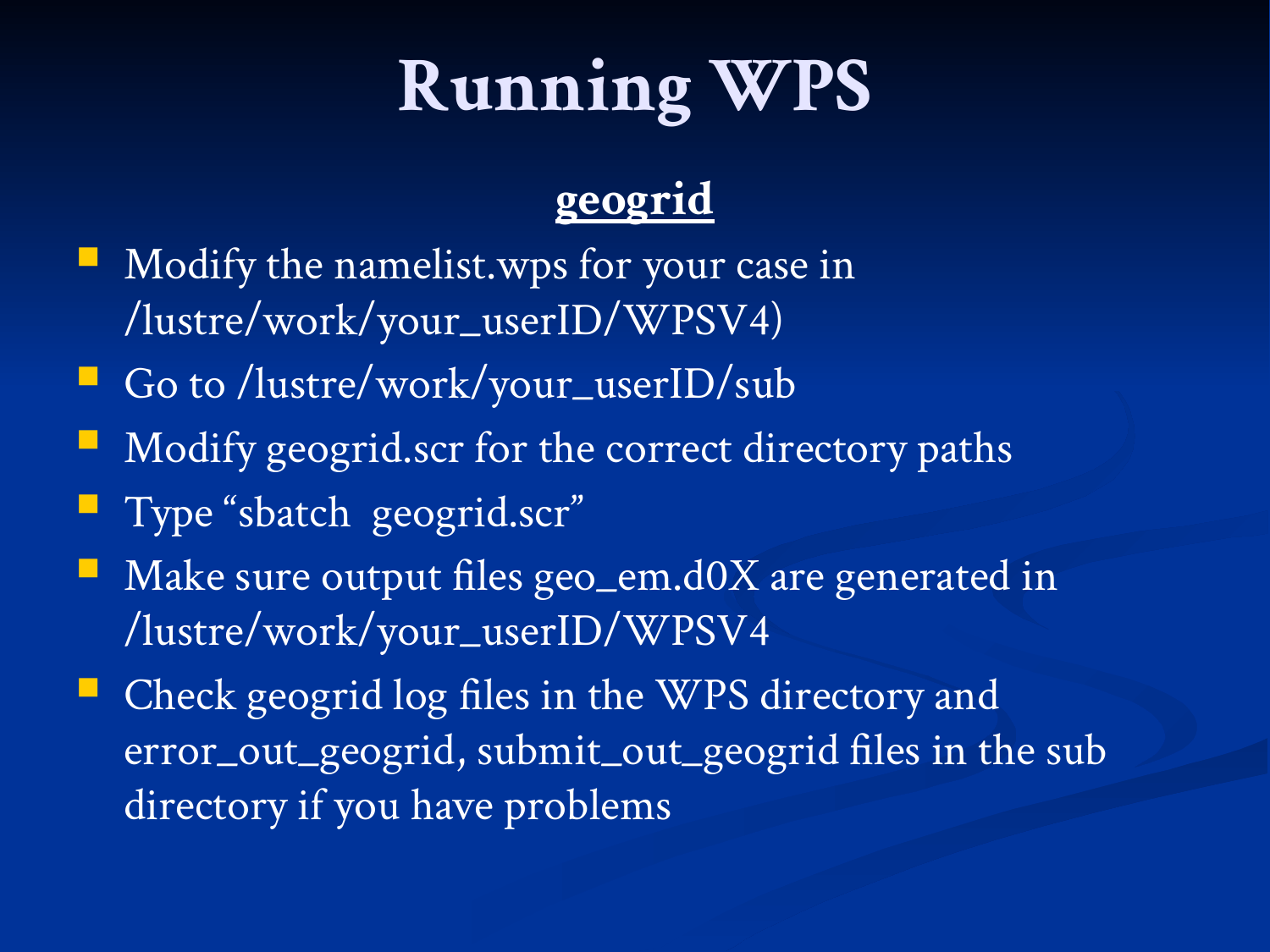

# Running WPS
geogrid
Modify the namelist.wps for your case in /lustre/work/your_userID/WPSV4)
Go to /lustre/work/your_userID/sub
Modify geogrid.scr for the correct directory paths
Type “sbatch  geogrid.scr”
Make sure output files geo_em.d0X are generated in /lustre/work/your_userID/WPSV4
Check geogrid log files in the WPS directory and error_out_geogrid, submit_out_geogrid files in the sub directory if you have problems